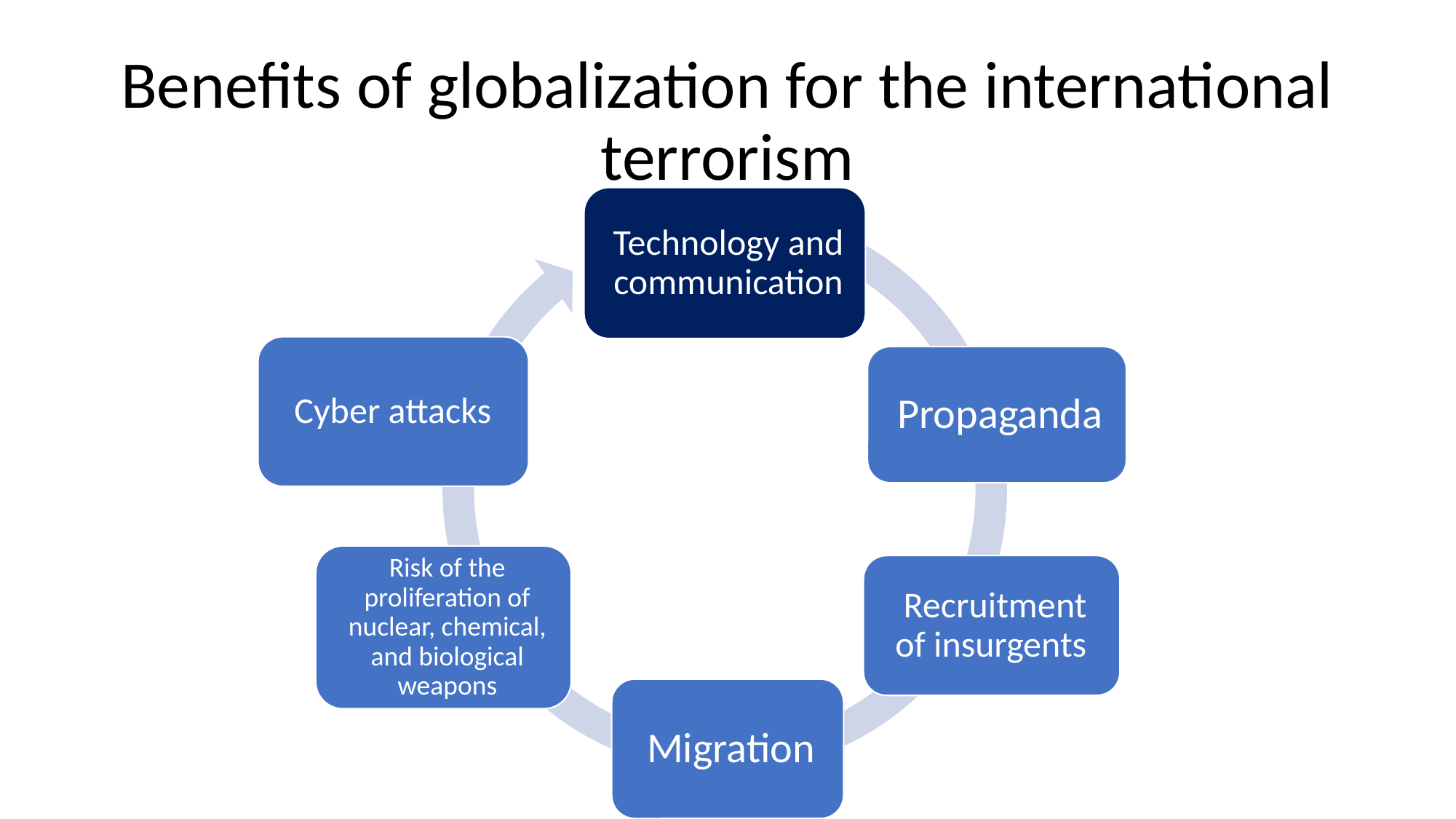

# Benefits of globalization for the international terrorism
Technology and communication
Propaganda
Recruitment of insurgents
Migration
Risk of the proliferation of nuclear, chemical, and biological weapons
Cyber attacks